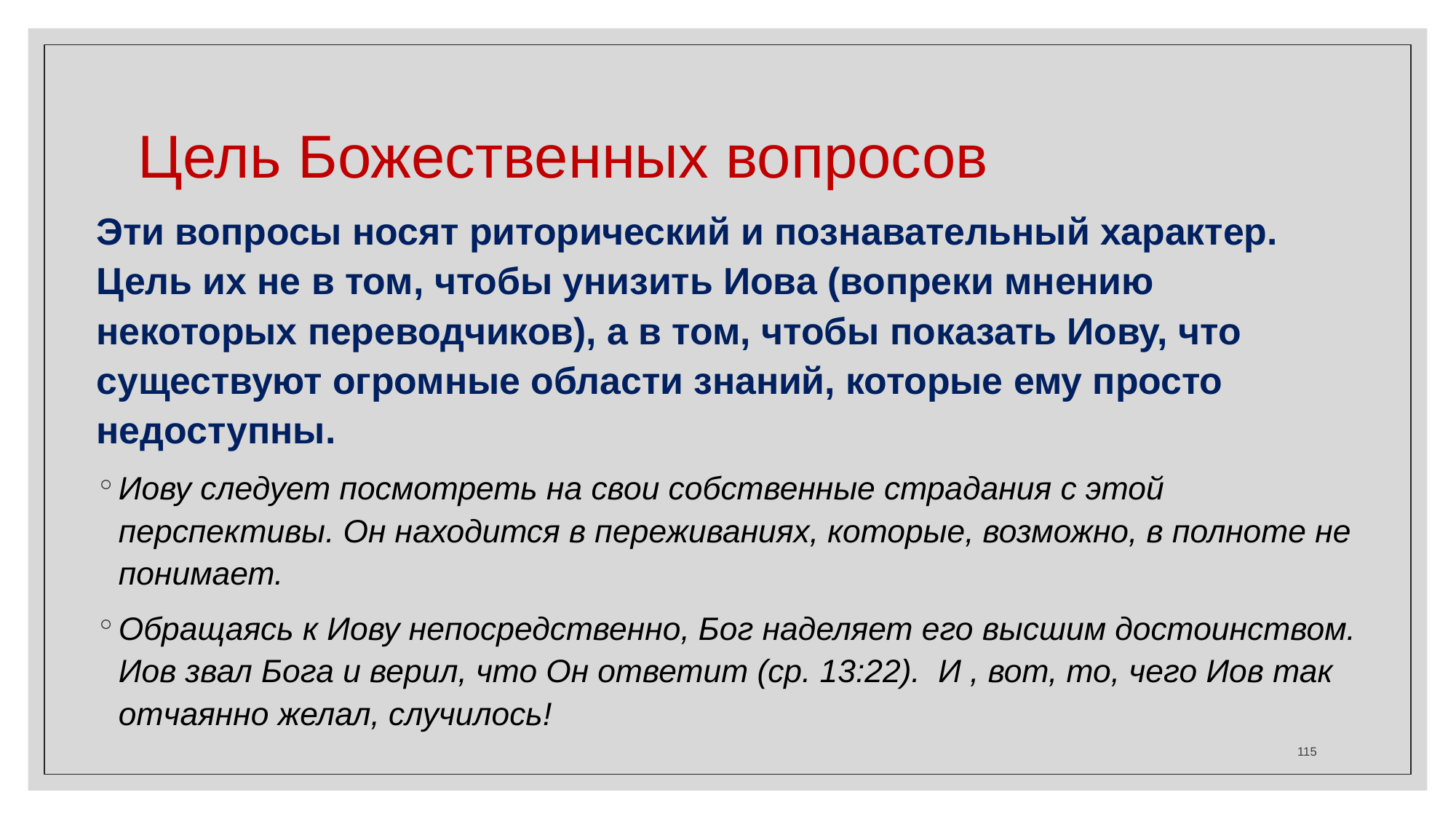

Цель Божественных вопросов
Эти вопросы носят риторический и познавательный характер. Цель их не в том, чтобы унизить Иова (вопреки мнению некоторых переводчиков), а в том, чтобы показать Иову, что существуют огромные области знаний, которые ему просто недоступны.
Иову следует посмотреть на свои собственные страдания с этой перспективы. Он находится в переживаниях, которые, возможно, в полноте не понимает.
Обращаясь к Иову непосредственно, Бог наделяет его высшим достоинством. Иов звал Бога и верил, что Он ответит (ср. 13:22).  И , вот, то, чего Иов так отчаянно желал, случилось!

115